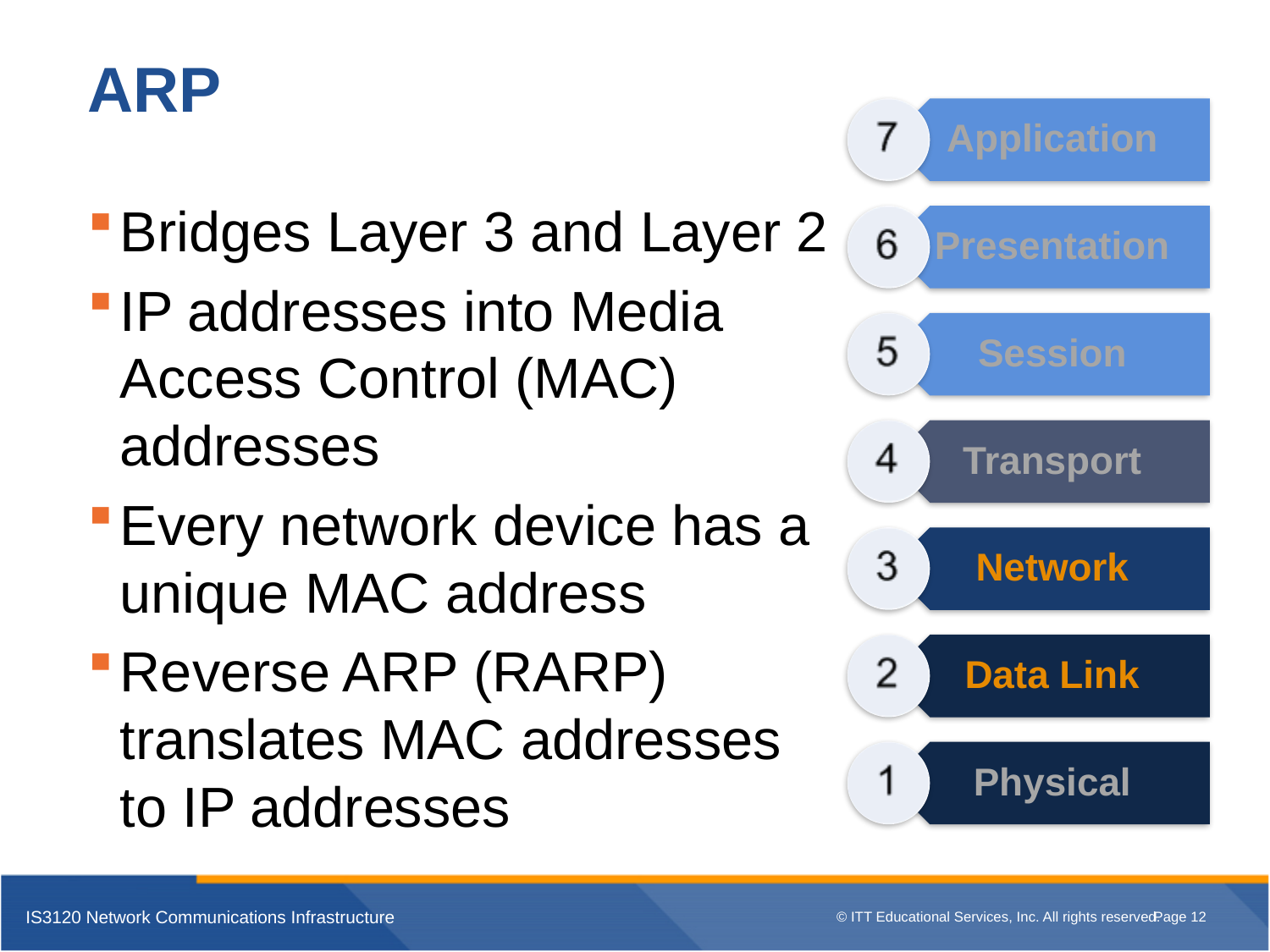

# ARP
Application
Presentation
Session
Transport
Network
Data Link
Physical
Bridges Layer 3 and Layer 2
IP addresses into Media Access Control (MAC) addresses
Every network device has a unique MAC address
Reverse ARP (RARP) translates MAC addresses to IP addresses